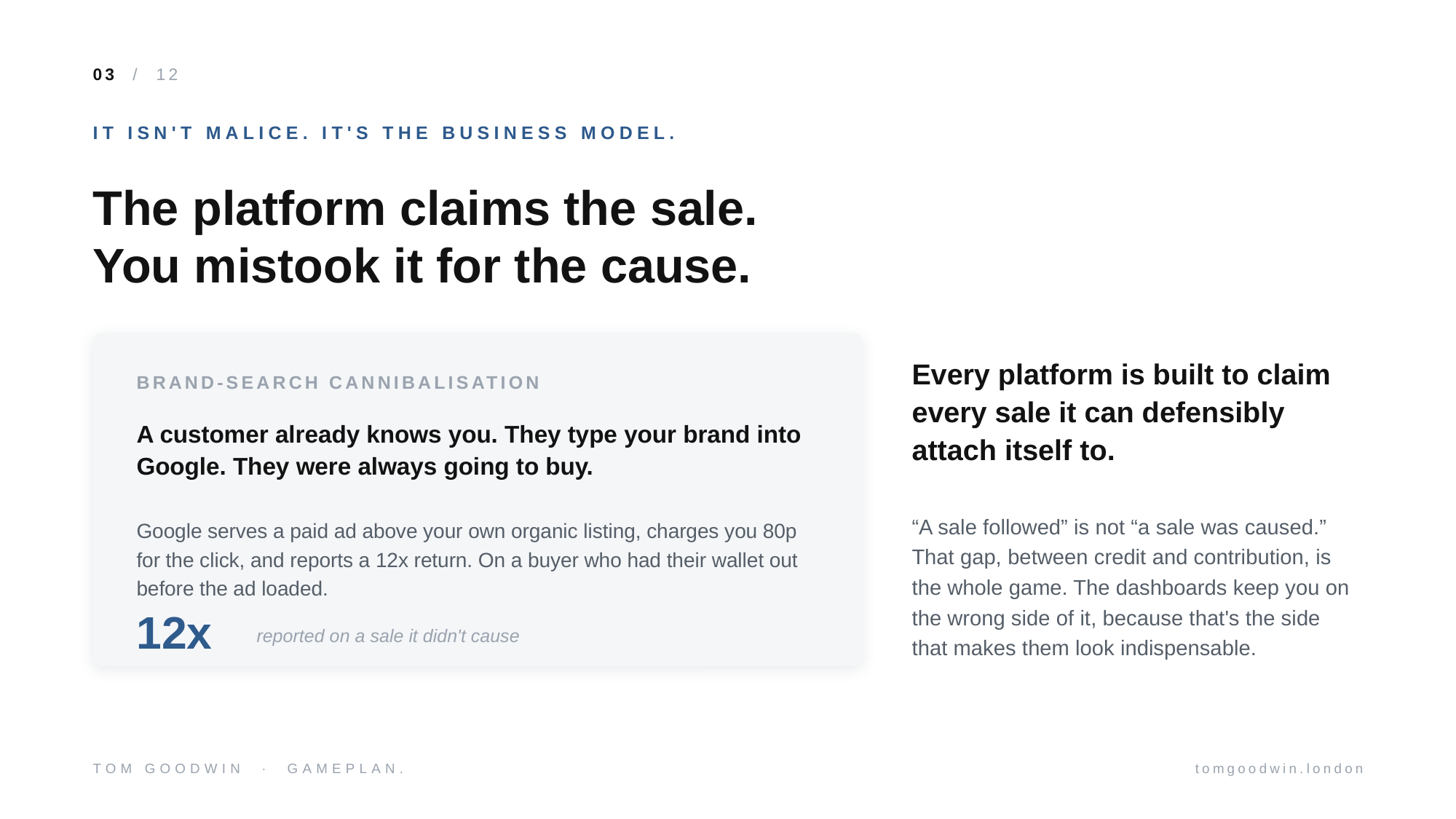

03  /  12
IT ISN'T MALICE. IT'S THE BUSINESS MODEL.
The platform claims the sale.
You mistook it for the cause.

Every platform is built to claim every sale it can defensibly attach itself to.
BRAND-SEARCH CANNIBALISATION
A customer already knows you. They type your brand into Google. They were always going to buy.
“A sale followed” is not “a sale was caused.” That gap, between credit and contribution, is the whole game. The dashboards keep you on the wrong side of it, because that's the side that makes them look indispensable.
Google serves a paid ad above your own organic listing, charges you 80p for the click, and reports a 12x return. On a buyer who had their wallet out before the ad loaded.
12x
reported on a sale it didn't cause
TOM GOODWIN  ·  GAMEPLAN.
tomgoodwin.london